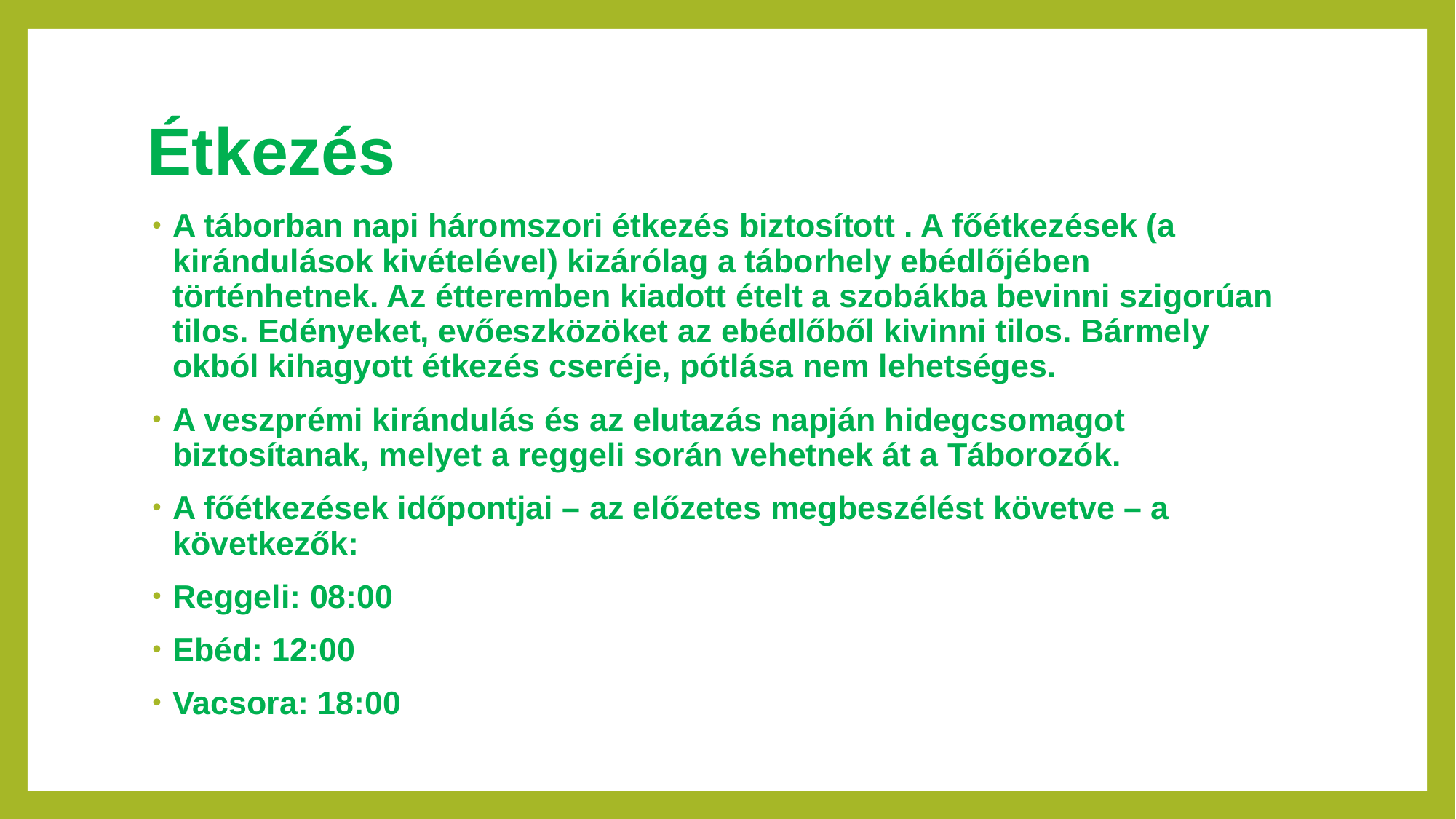

# Étkezés
A táborban napi háromszori étkezés biztosított . A főétkezések (a kirándulások kivételével) kizárólag a táborhely ebédlőjében történhetnek. Az étteremben kiadott ételt a szobákba bevinni szigorúan tilos. Edényeket, evőeszközöket az ebédlőből kivinni tilos. Bármely okból kihagyott étkezés cseréje, pótlása nem lehetséges.
A veszprémi kirándulás és az elutazás napján hidegcsomagot biztosítanak, melyet a reggeli során vehetnek át a Táborozók.
A főétkezések időpontjai – az előzetes megbeszélést követve – a következők:
Reggeli: 08:00
Ebéd: 12:00
Vacsora: 18:00